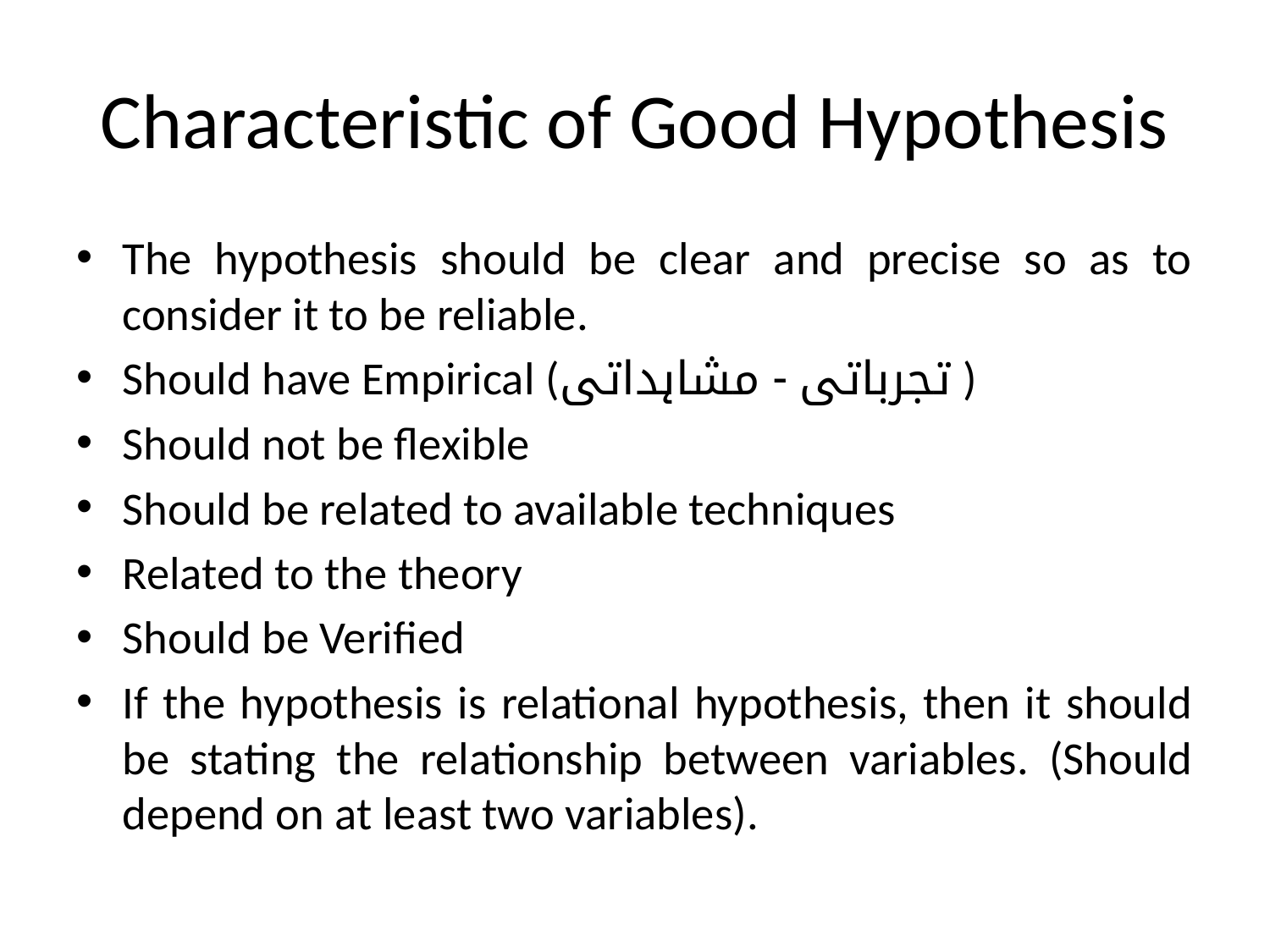

# Characteristic of Good Hypothesis
The hypothesis should be clear and precise so as to consider it to be reliable.
Should have Empirical (تجرباتی - مشاہداتی )
Should not be flexible
Should be related to available techniques
Related to the theory
Should be Verified
If the hypothesis is relational hypothesis, then it should be stating the relationship between variables. (Should depend on at least two variables).